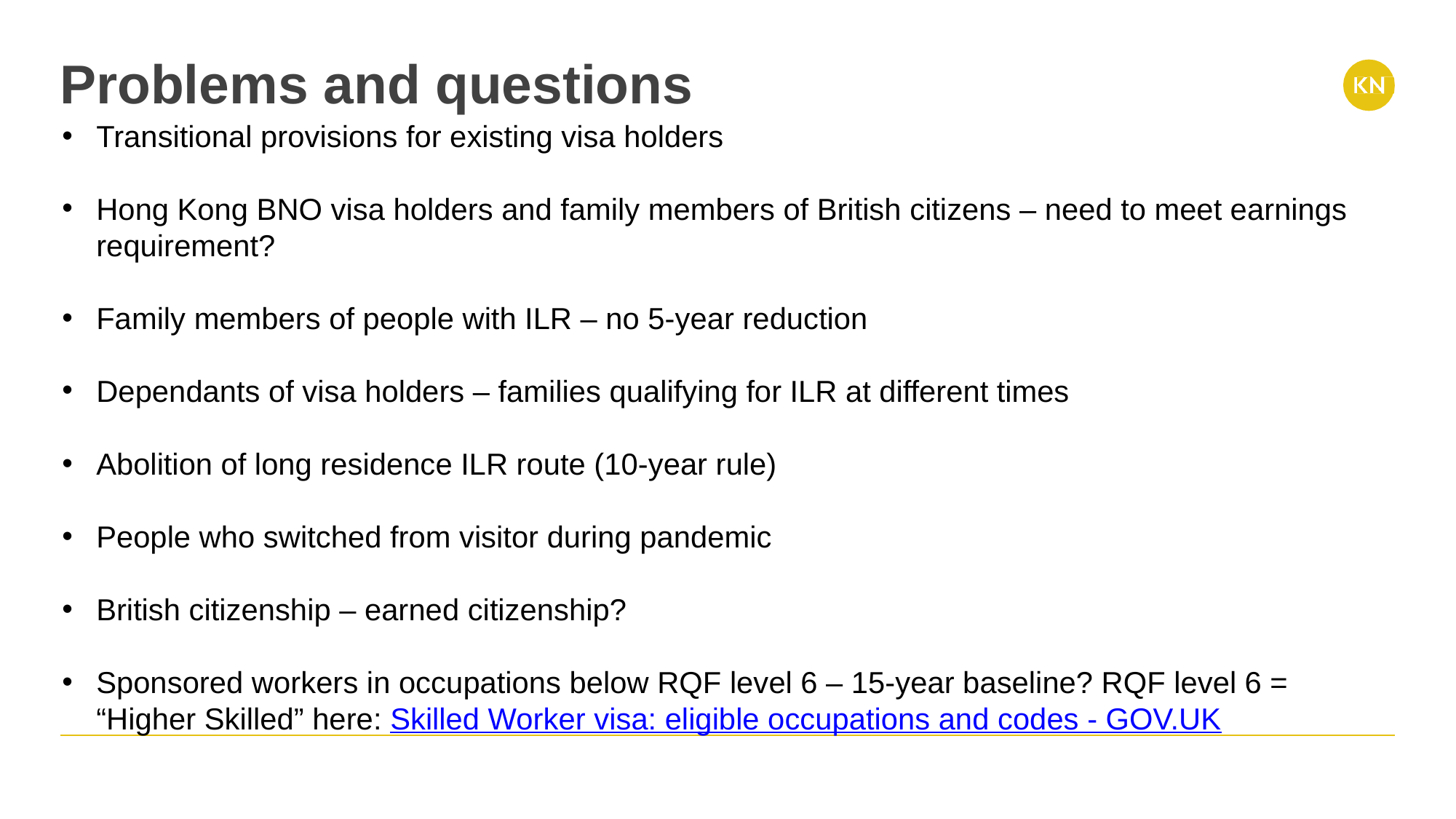

# Problems and questions
Transitional provisions for existing visa holders

Hong Kong BNO visa holders and family members of British citizens – need to meet earnings requirement?

Family members of people with ILR – no 5-year reduction

Dependants of visa holders – families qualifying for ILR at different times

Abolition of long residence ILR route (10-year rule)

People who switched from visitor during pandemic

British citizenship – earned citizenship?

Sponsored workers in occupations below RQF level 6 – 15-year baseline? RQF level 6 = “Higher Skilled” here: Skilled Worker visa: eligible occupations and codes - GOV.UK